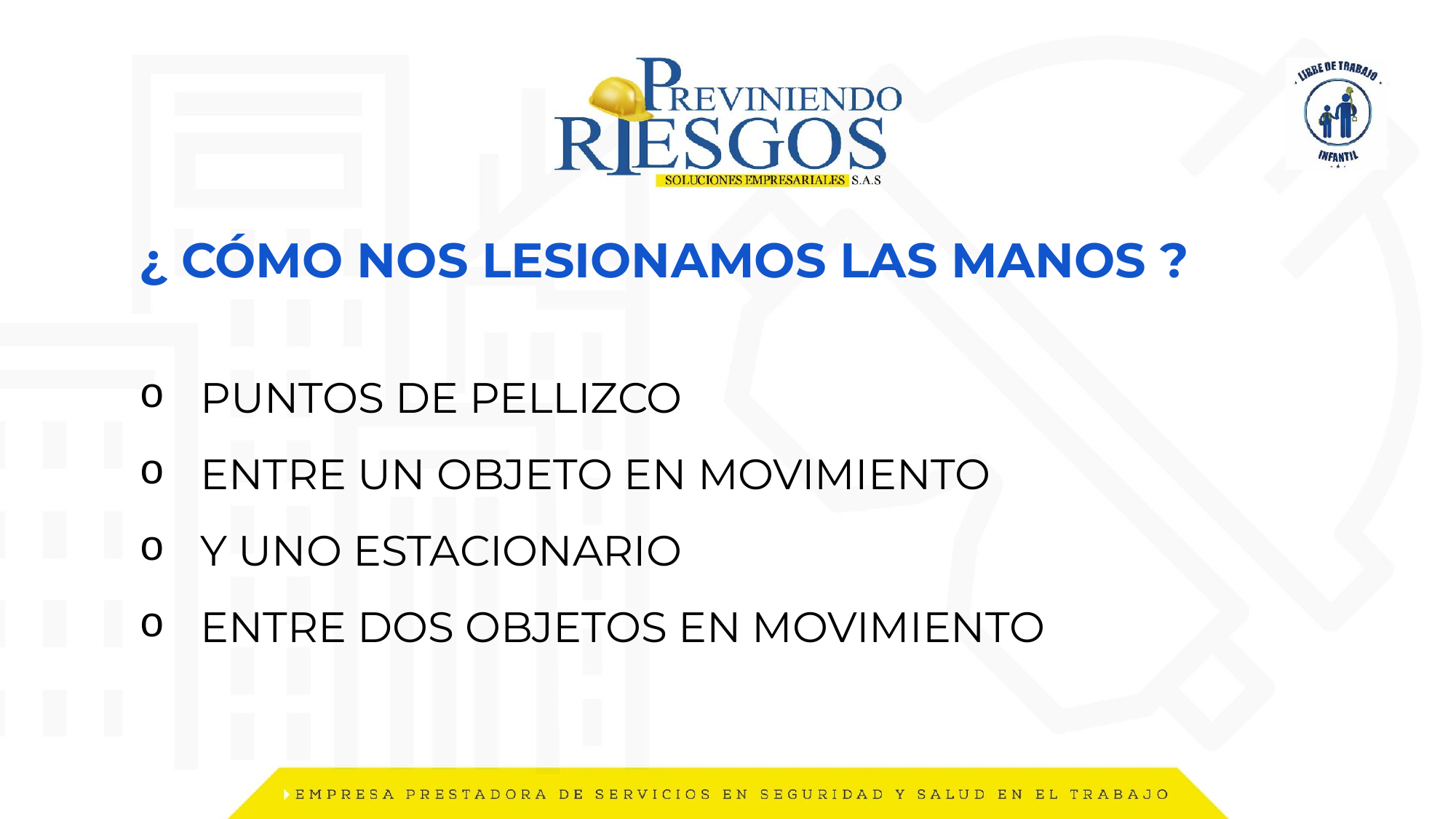

¿ CÓMO NOS LESIONAMOS LAS MANOS ?

PUNTOS DE PELLIZCO
ENTRE UN OBJETO EN MOVIMIENTO
Y UNO ESTACIONARIO
ENTRE DOS OBJETOS EN MOVIMIENTO